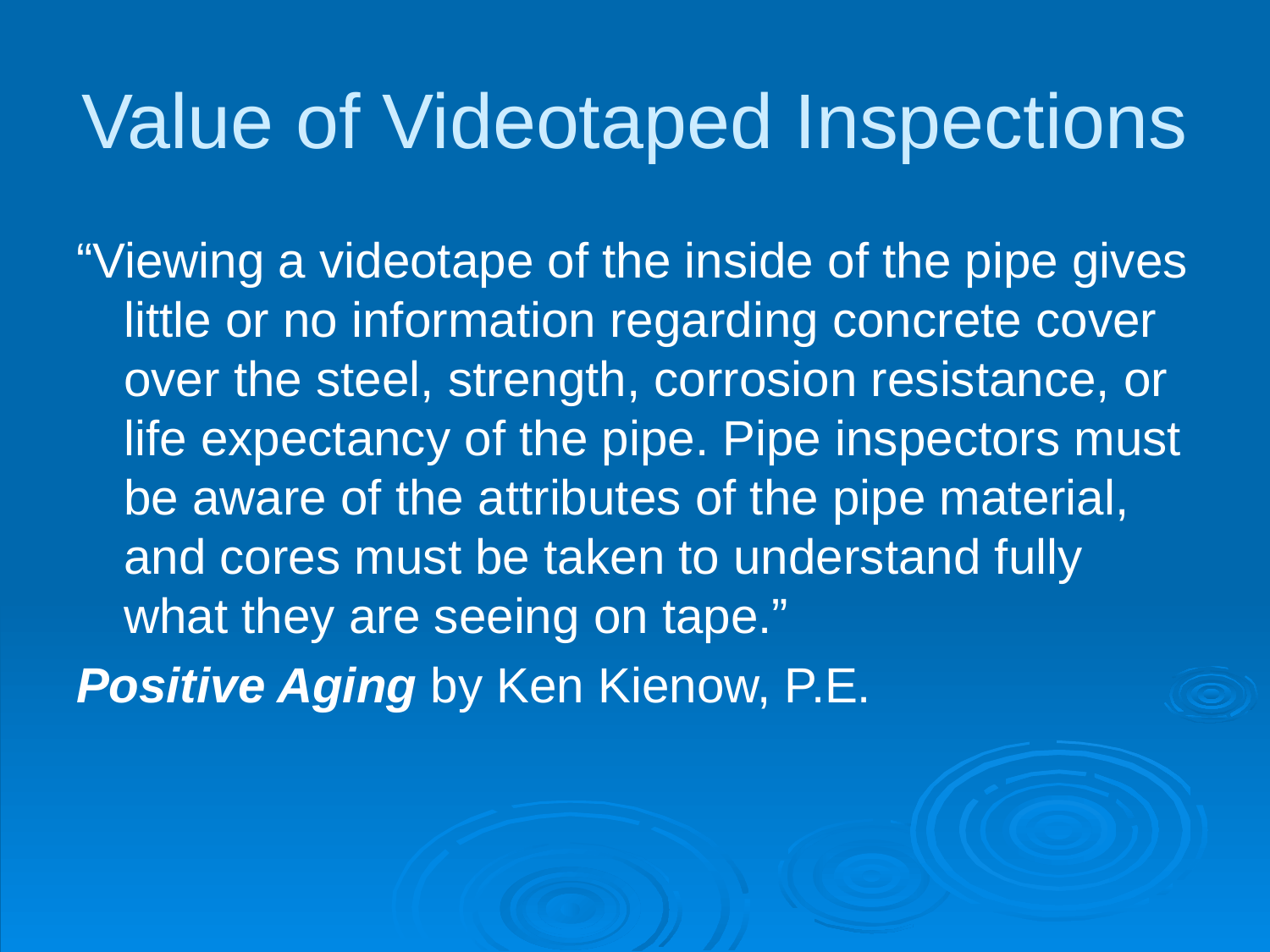

# Value of Videotaped Inspections
“Viewing a videotape of the inside of the pipe gives little or no information regarding concrete cover over the steel, strength, corrosion resistance, or life expectancy of the pipe. Pipe inspectors must be aware of the attributes of the pipe material, and cores must be taken to understand fully what they are seeing on tape.”
Positive Aging by Ken Kienow, P.E.